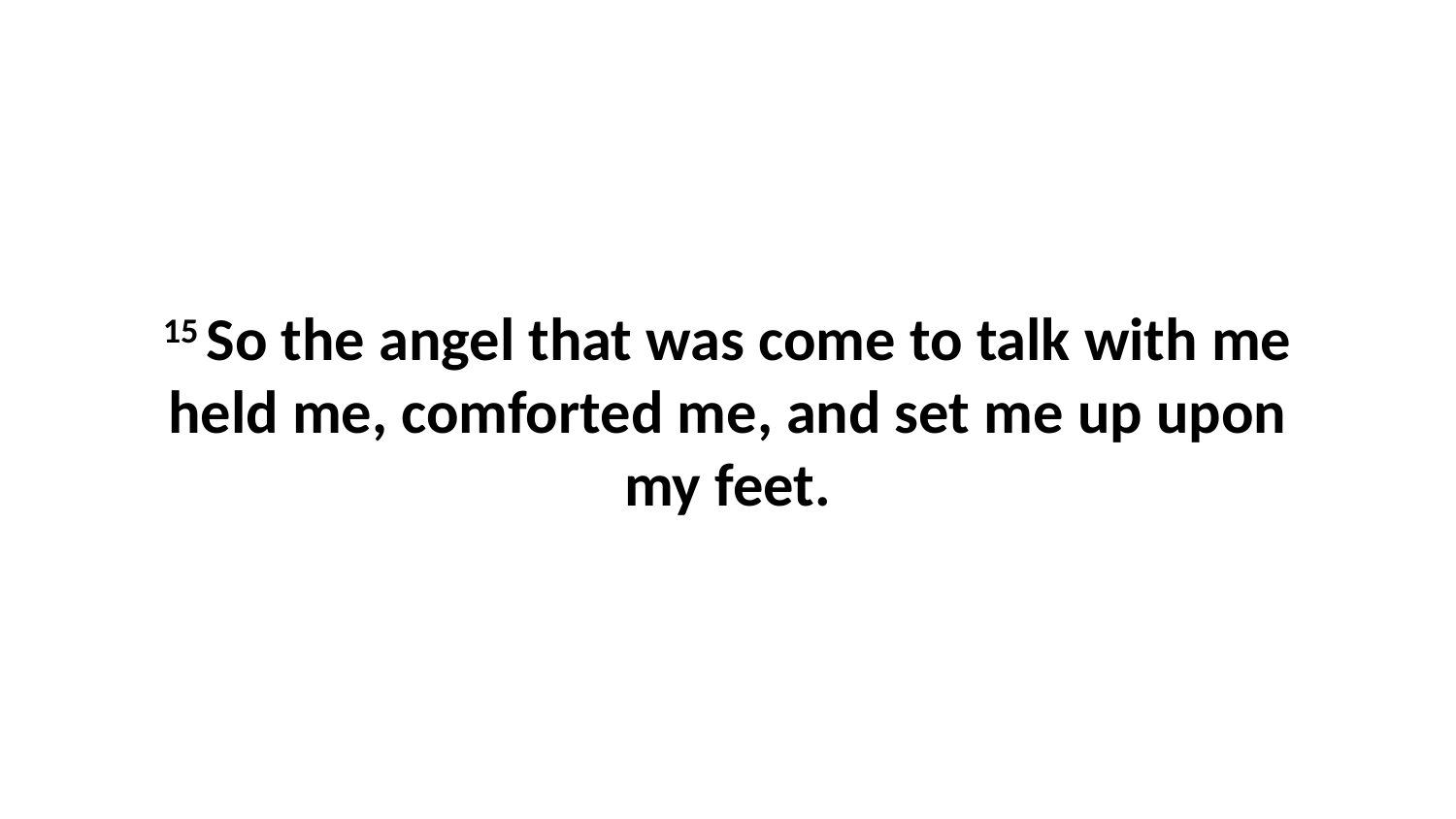

15 So the angel that was come to talk with me held me, comforted me, and set me up upon my feet.